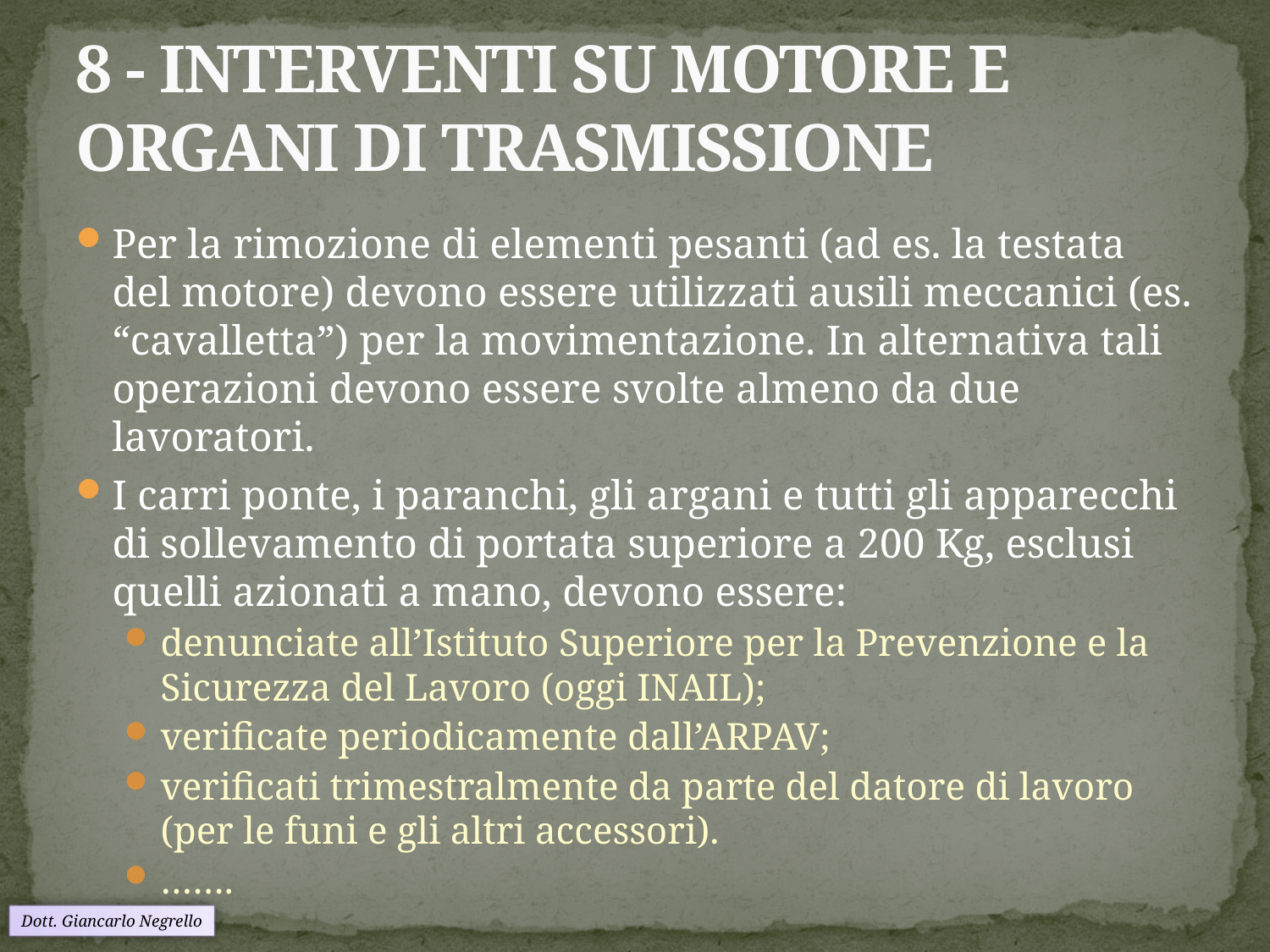

# 8 - INTERVENTI SU MOTORE E ORGANI DI TRASMISSIONE
Per la rimozione di elementi pesanti (ad es. la testata del motore) devono essere utilizzati ausili meccanici (es. “cavalletta”) per la movimentazione. In alternativa tali operazioni devono essere svolte almeno da due lavoratori.
I carri ponte, i paranchi, gli argani e tutti gli apparecchi di sollevamento di portata superiore a 200 Kg, esclusi quelli azionati a mano, devono essere:
denunciate all’Istituto Superiore per la Prevenzione e la Sicurezza del Lavoro (oggi INAIL);
verificate periodicamente dall’ARPAV;
verificati trimestralmente da parte del datore di lavoro (per le funi e gli altri accessori).
…….